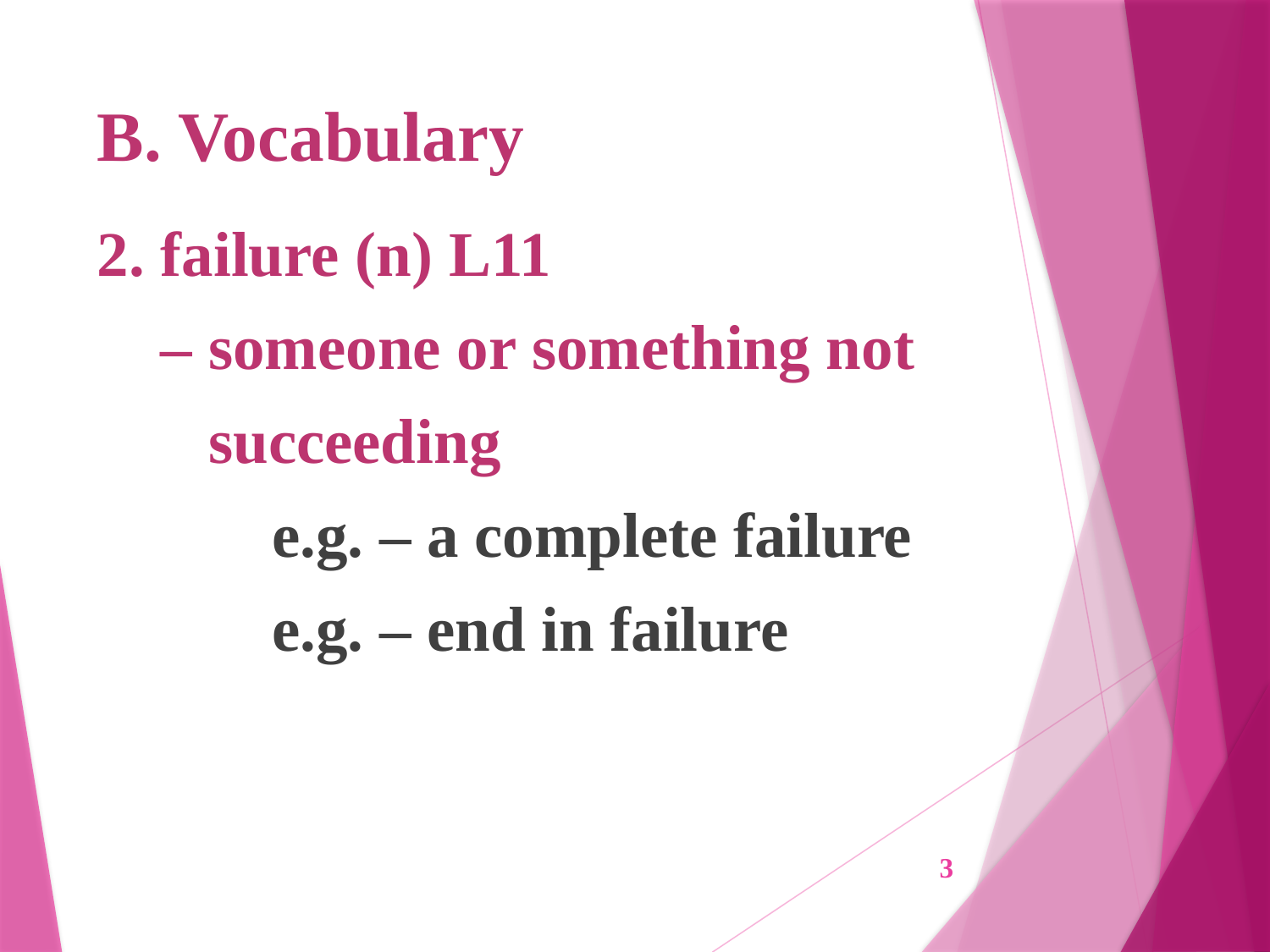

# B. Vocabulary
2. failure (n) L11
    – someone or something not
       succeeding
	   e.g. – a complete failure
	   e.g. – end in failure

3